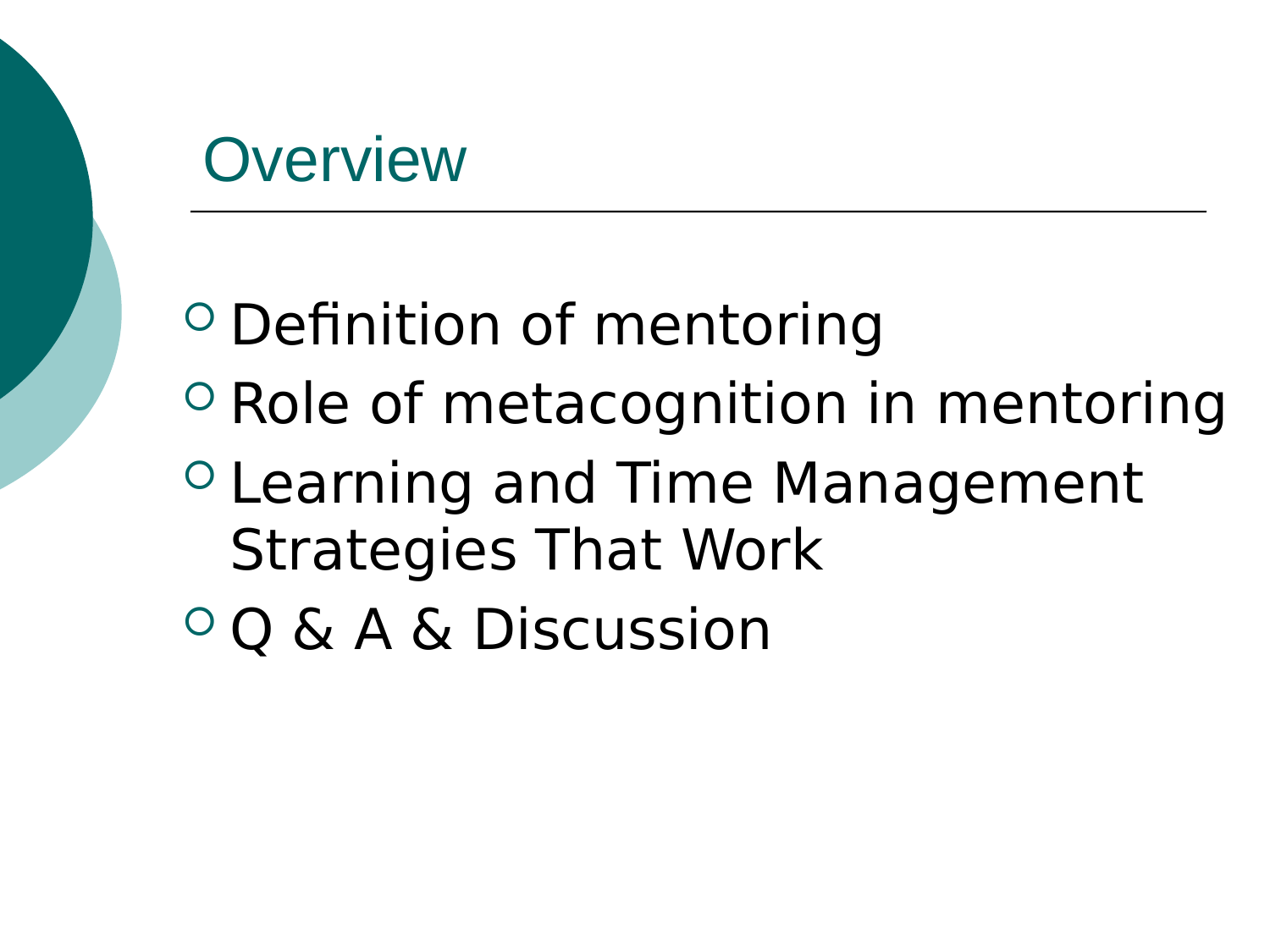

# Overview

Definition of mentoring
Role of metacognition in mentoring
Learning and Time Management Strategies That Work
Q & A & Discussion